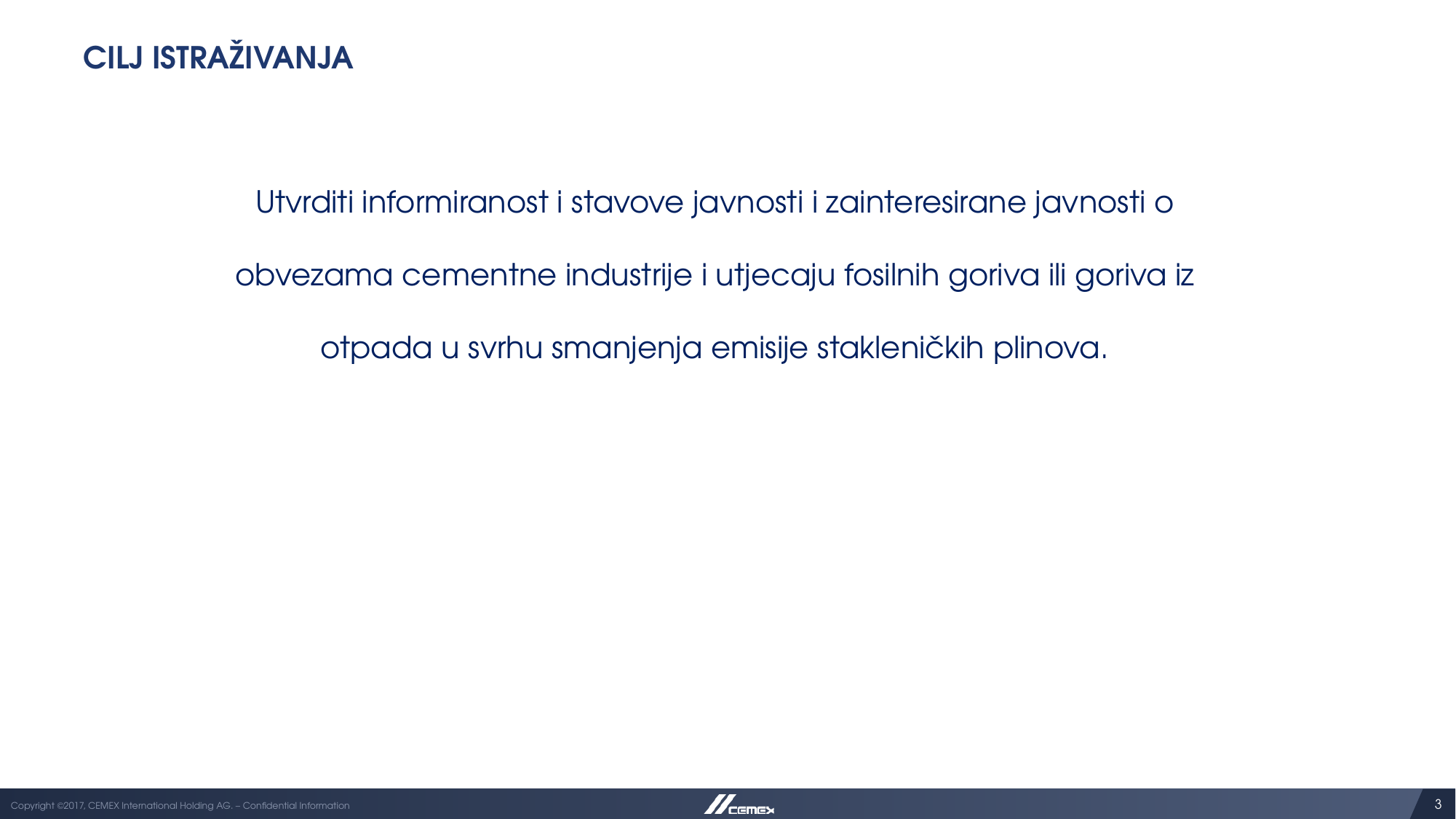

# CILJ ISTRAŽIVANJA
Utvrditi informiranost i stavove javnosti i zainteresirane javnosti o obvezama cementne industrije i utjecaju fosilnih goriva ili goriva iz otpada u svrhu smanjenja emisije stakleničkih plinova.